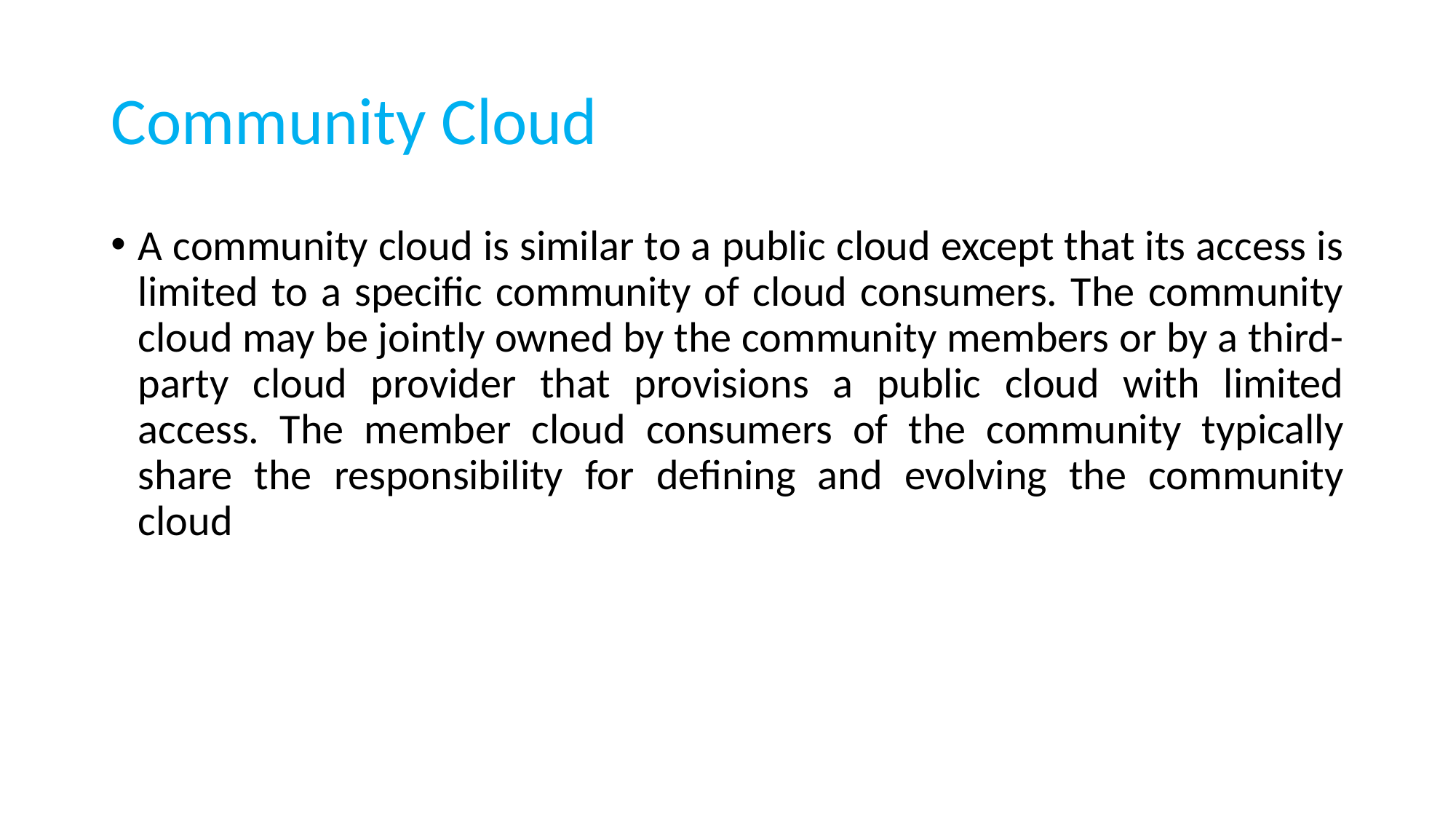

# Community Cloud
A community cloud is similar to a public cloud except that its access is limited to a specific community of cloud consumers. The community cloud may be jointly owned by the community members or by a third-party cloud provider that provisions a public cloud with limited access. The member cloud consumers of the community typically share the responsibility for defining and evolving the community cloud